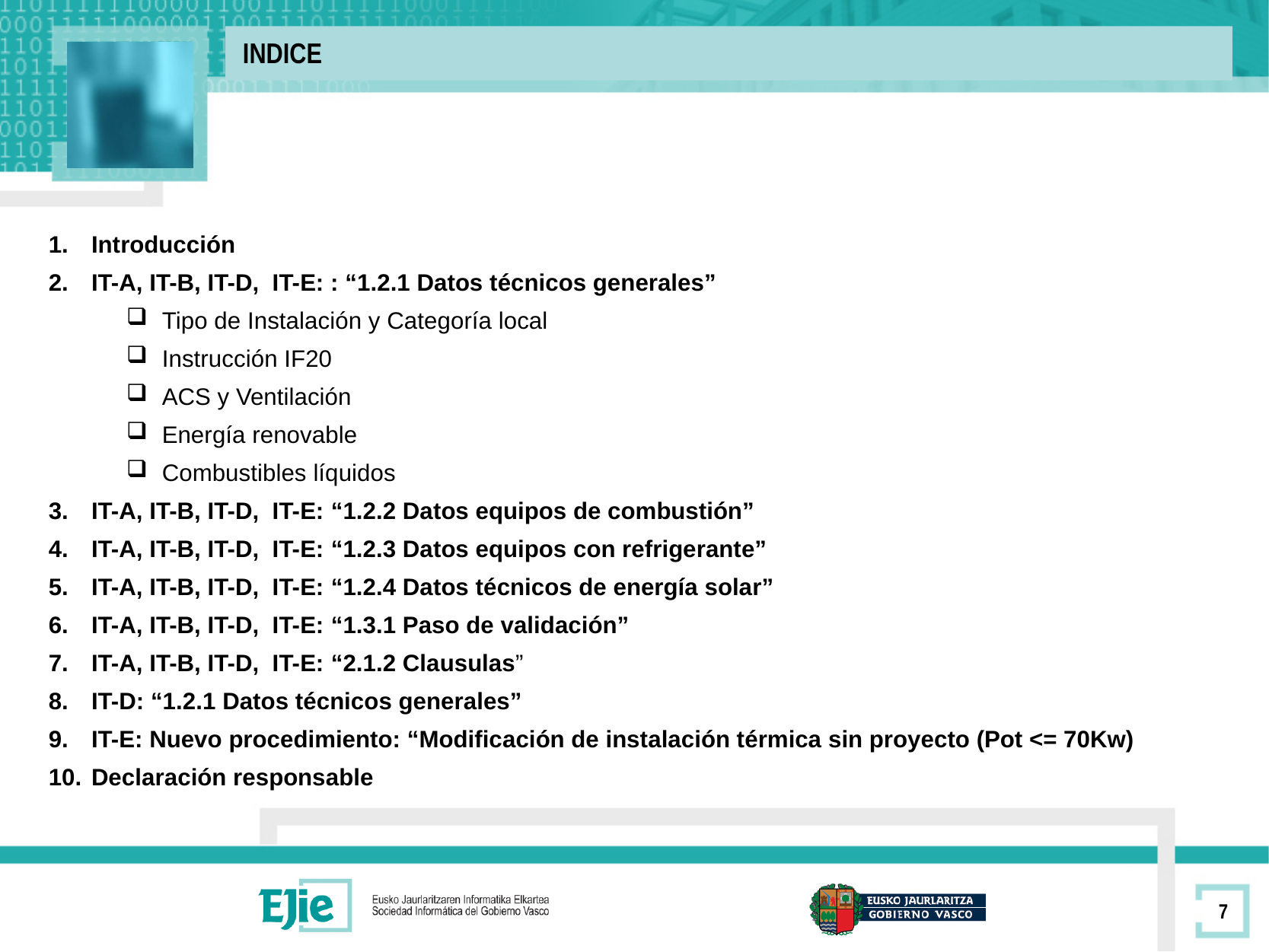

INDICE

Introducción
IT-A, IT-B, IT-D,  IT-E: : “1.2.1 Datos técnicos generales”
Tipo de Instalación y Categoría local
Instrucción IF20
ACS y Ventilación
Energía renovable
Combustibles líquidos
IT-A, IT-B, IT-D,  IT-E: “1.2.2 Datos equipos de combustión”
IT-A, IT-B, IT-D,  IT-E: “1.2.3 Datos equipos con refrigerante”
IT-A, IT-B, IT-D,  IT-E: “1.2.4 Datos técnicos de energía solar”
IT-A, IT-B, IT-D,  IT-E: “1.3.1 Paso de validación”
IT-A, IT-B, IT-D,  IT-E: “2.1.2 Clausulas”
IT-D: “1.2.1 Datos técnicos generales”
IT-E: Nuevo procedimiento: “Modificación de instalación térmica sin proyecto (Pot <= 70Kw)
Declaración responsable

7